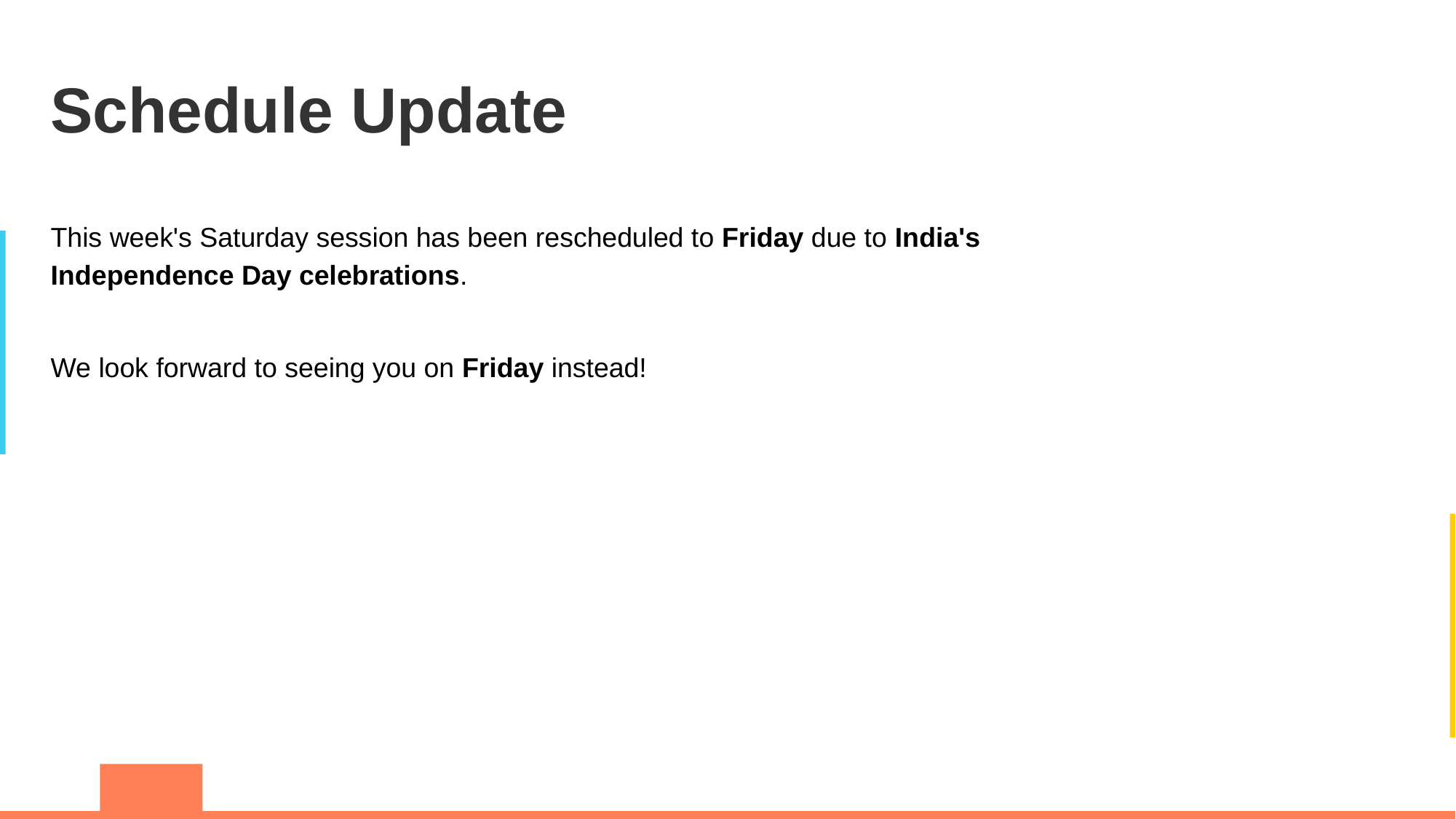

Schedule Update
This week's Saturday session has been rescheduled to Friday due to India's Independence Day celebrations.

We look forward to seeing you on Friday instead!